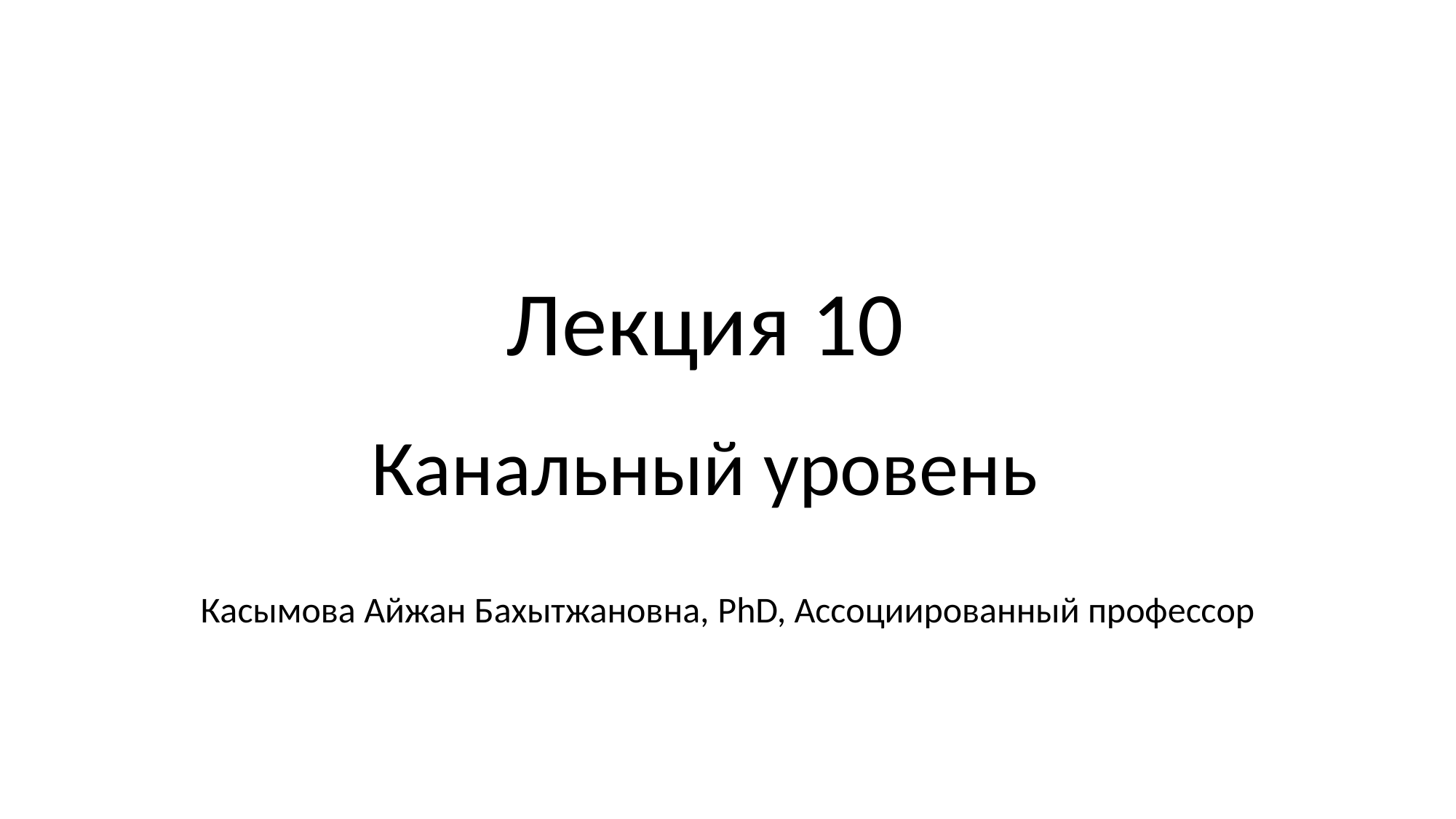

# Лекция 10 Канальный уровень
Касымова Айжан Бахытжановна, PhD, Ассоциированный профессор